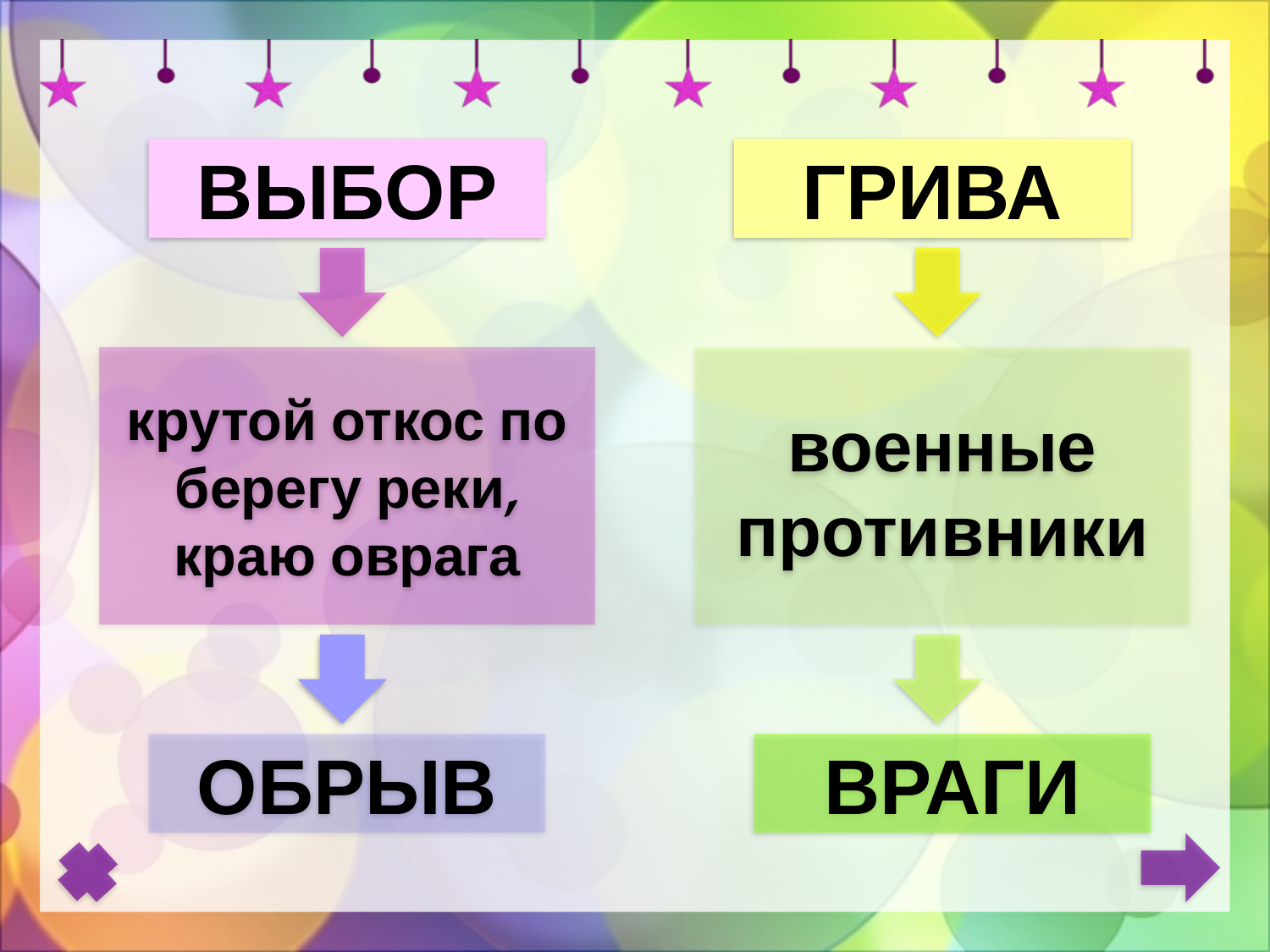

ВЫБОР

ГРИВА

крутой откос по берегу реки, краю оврага

военные противники

ОБРЫВ

ВРАГИ